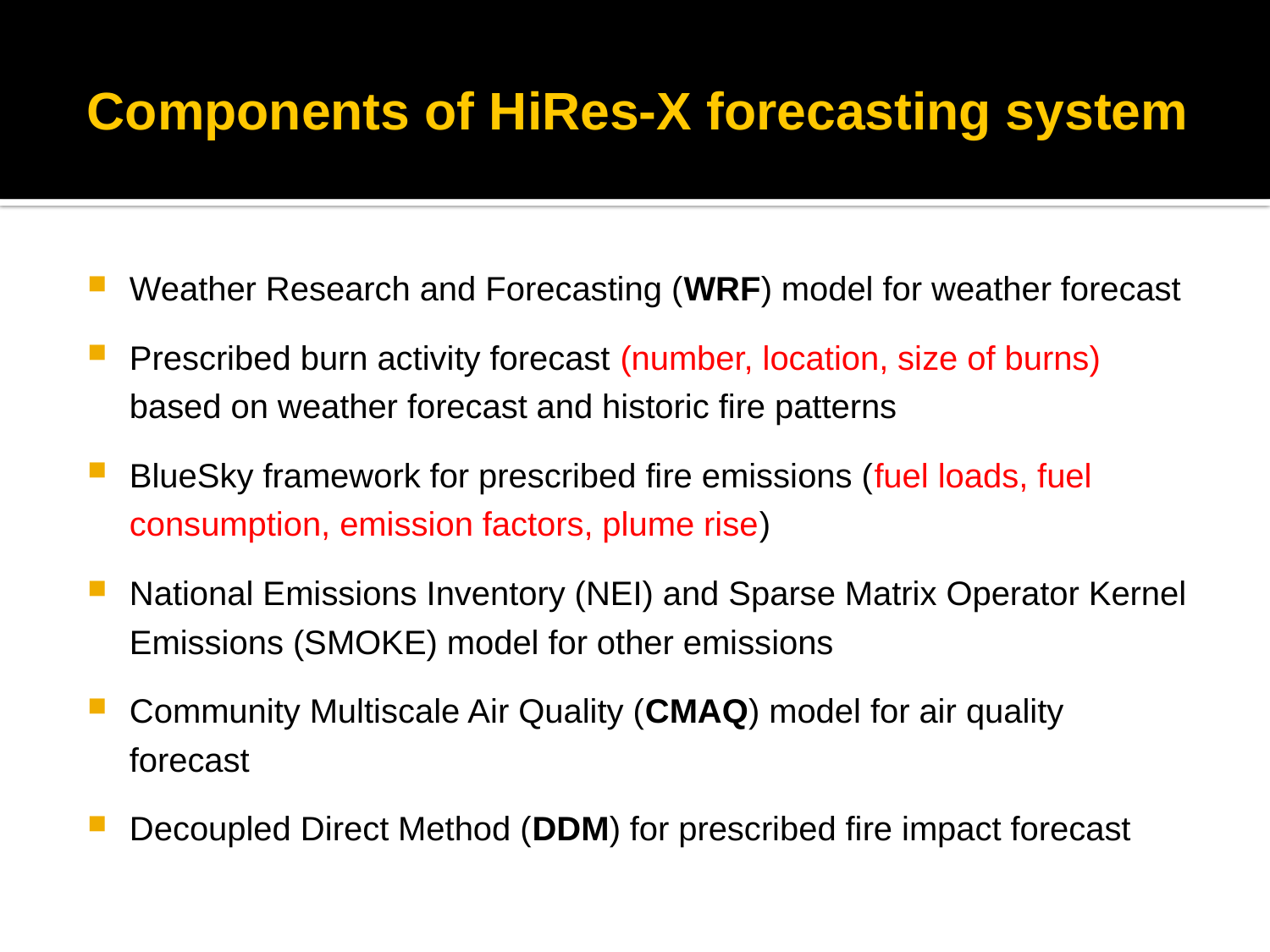

# Components of HiRes-X forecasting system
Weather Research and Forecasting (WRF) model for weather forecast
Prescribed burn activity forecast (number, location, size of burns) based on weather forecast and historic fire patterns
BlueSky framework for prescribed fire emissions (fuel loads, fuel consumption, emission factors, plume rise)
National Emissions Inventory (NEI) and Sparse Matrix Operator Kernel Emissions (SMOKE) model for other emissions
Community Multiscale Air Quality (CMAQ) model for air quality forecast
Decoupled Direct Method (DDM) for prescribed fire impact forecast